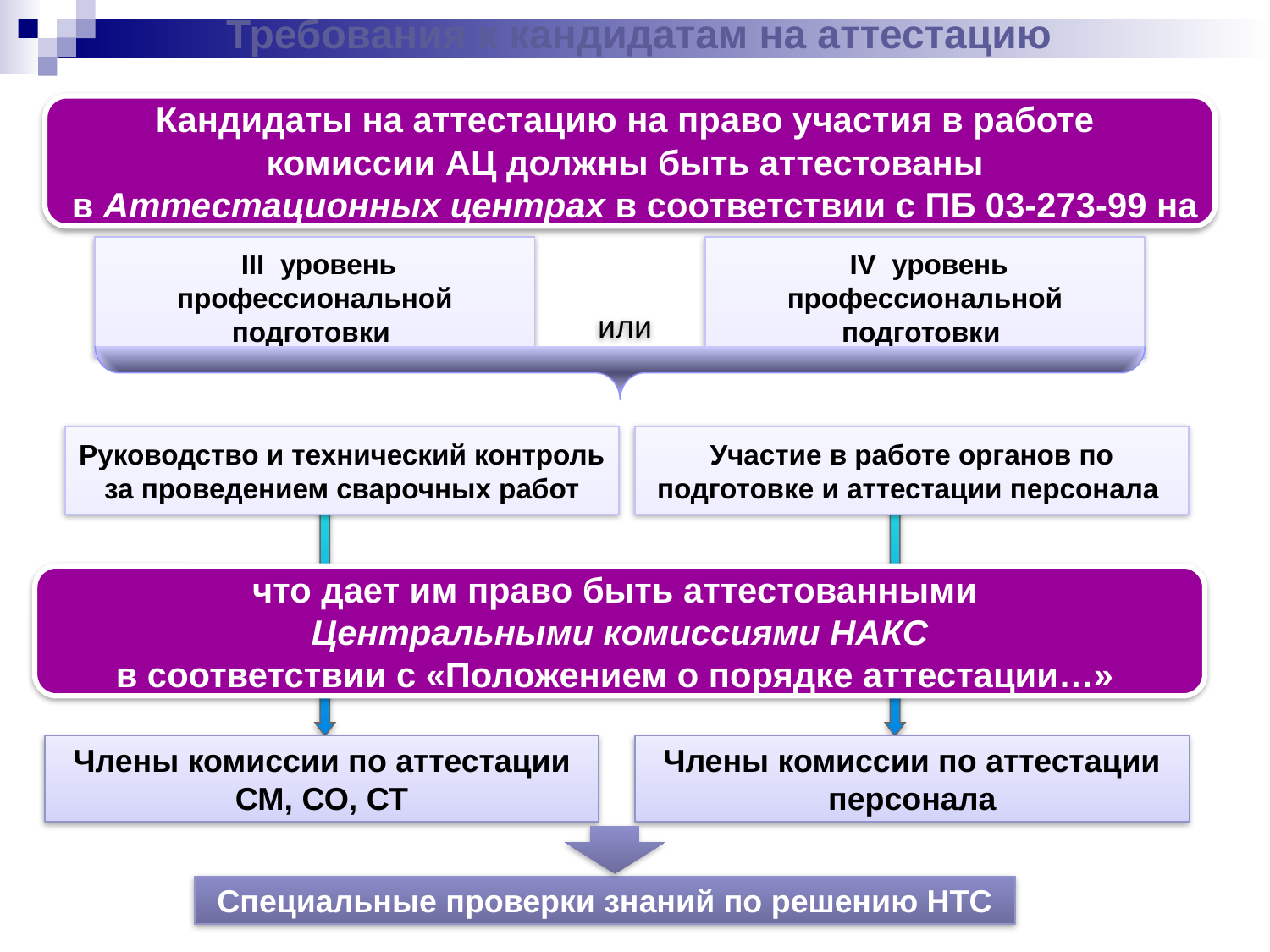

Требования к кандидатам на аттестацию

Кандидаты на аттестацию на право участия в работе
комиссии АЦ должны быть аттестованы
 в Аттестационных центрах в соответствии с ПБ 03-273-99 на
 III  уровень профессиональной подготовки
 IV  уровень профессиональной подготовки
или
Руководство и технический контроль за проведением сварочных работ
Участие в работе органов по подготовке и аттестации персонала

что дает им право быть аттестованными
 Центральными комиссиями НАКС
в соответствии с «Положением о порядке аттестации…»
Члены комиссии по аттестации СМ, СО, СТ
Члены комиссии по аттестации персонала

Специальные проверки знаний по решению НТС